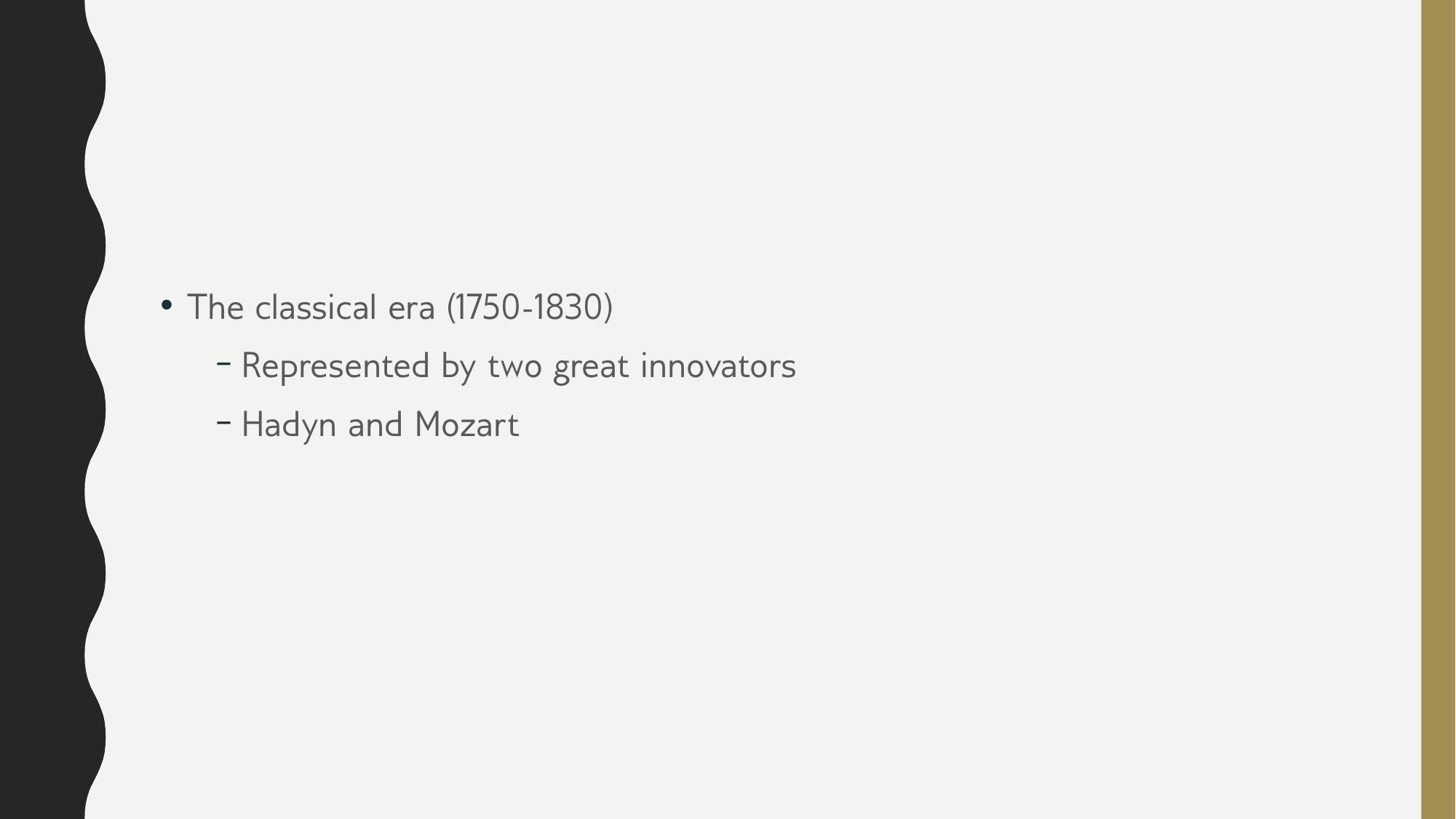

#
The classical era (1750-1830)
Represented by two great innovators
Hadyn and Mozart